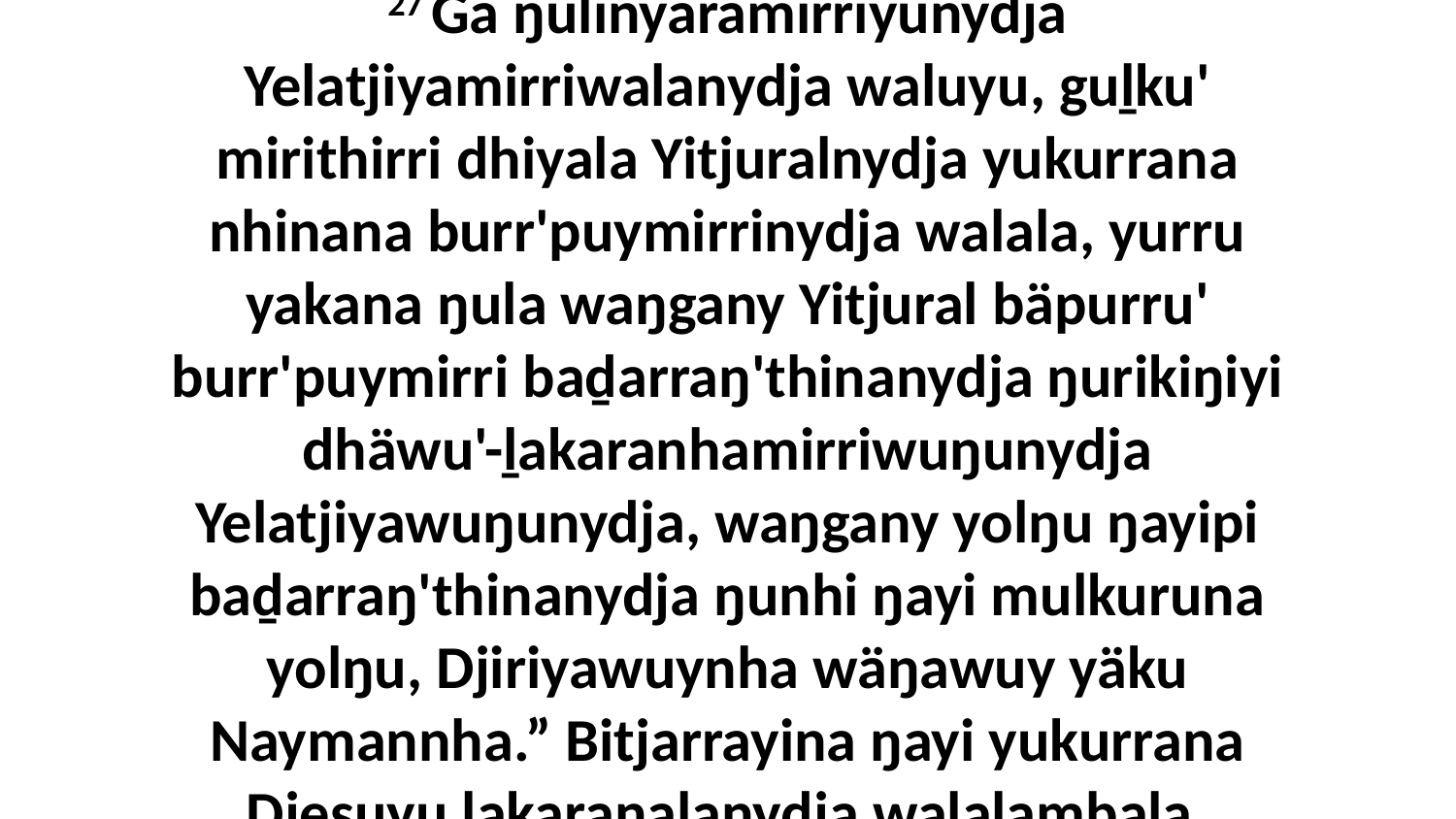

27 Ga ŋulinyaramirriyunydja Yelatjiyamirriwalanydja waluyu, guḻku' mirithirri dhiyala Yitjuralnydja yukurrana nhinana burr'puymirrinydja walala, yurru yakana ŋula waŋgany Yitjural bäpurru' burr'puymirri baḏarraŋ'thinanydja ŋurikiŋiyi dhäwu'-ḻakaranhamirriwuŋunydja Yelatjiyawuŋunydja, waŋgany yolŋu ŋayipi baḏarraŋ'thinanydja ŋunhi ŋayi mulkuruna yolŋu, Djiriyawuynha wäŋawuy yäku Naymannha.” Bitjarrayina ŋayi yukurrana Djesuyu ḻakaraŋalanydja walalambala.